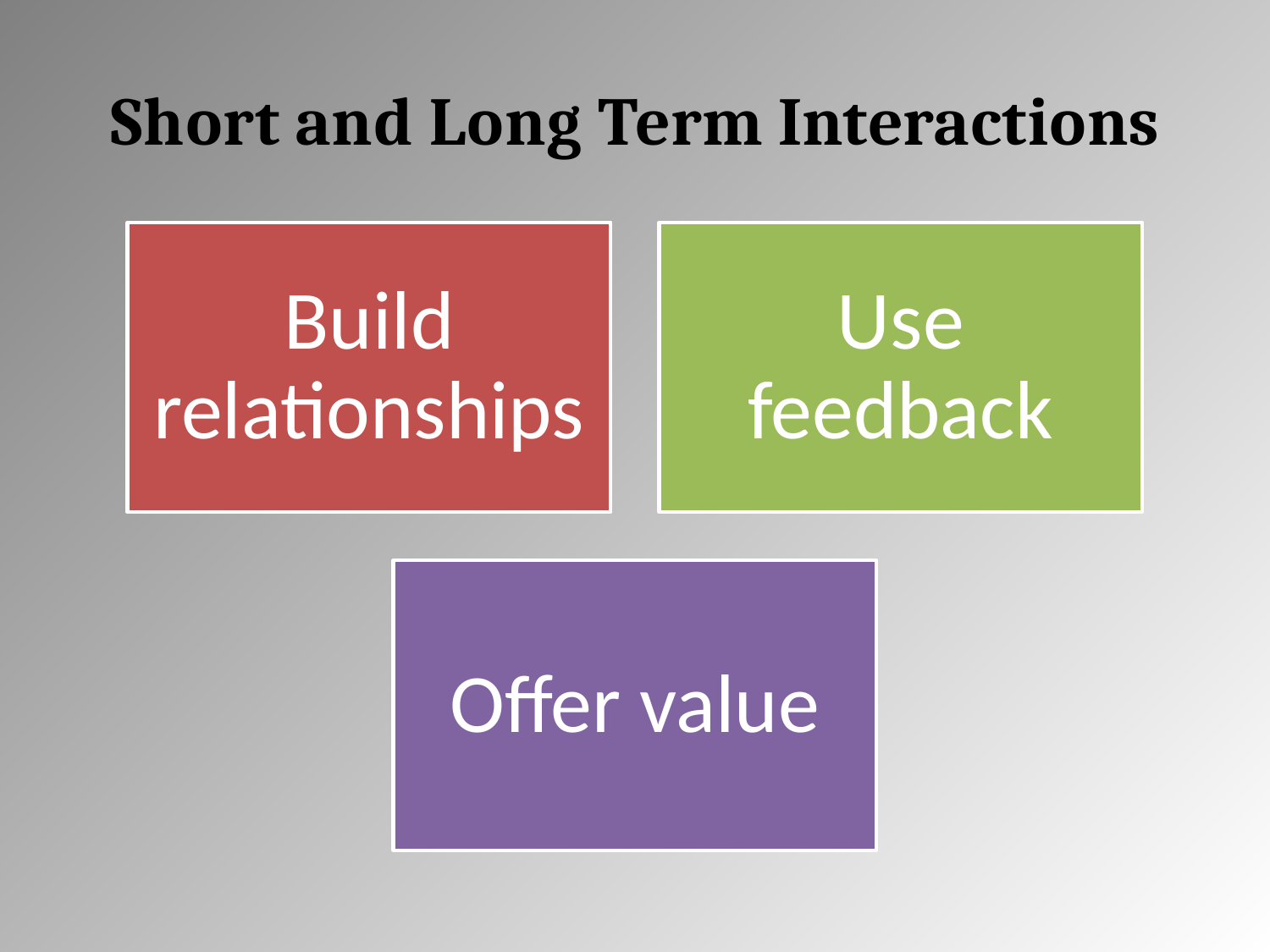

# Short and Long Term Interactions
Build relationships
Use feedback
Offer value